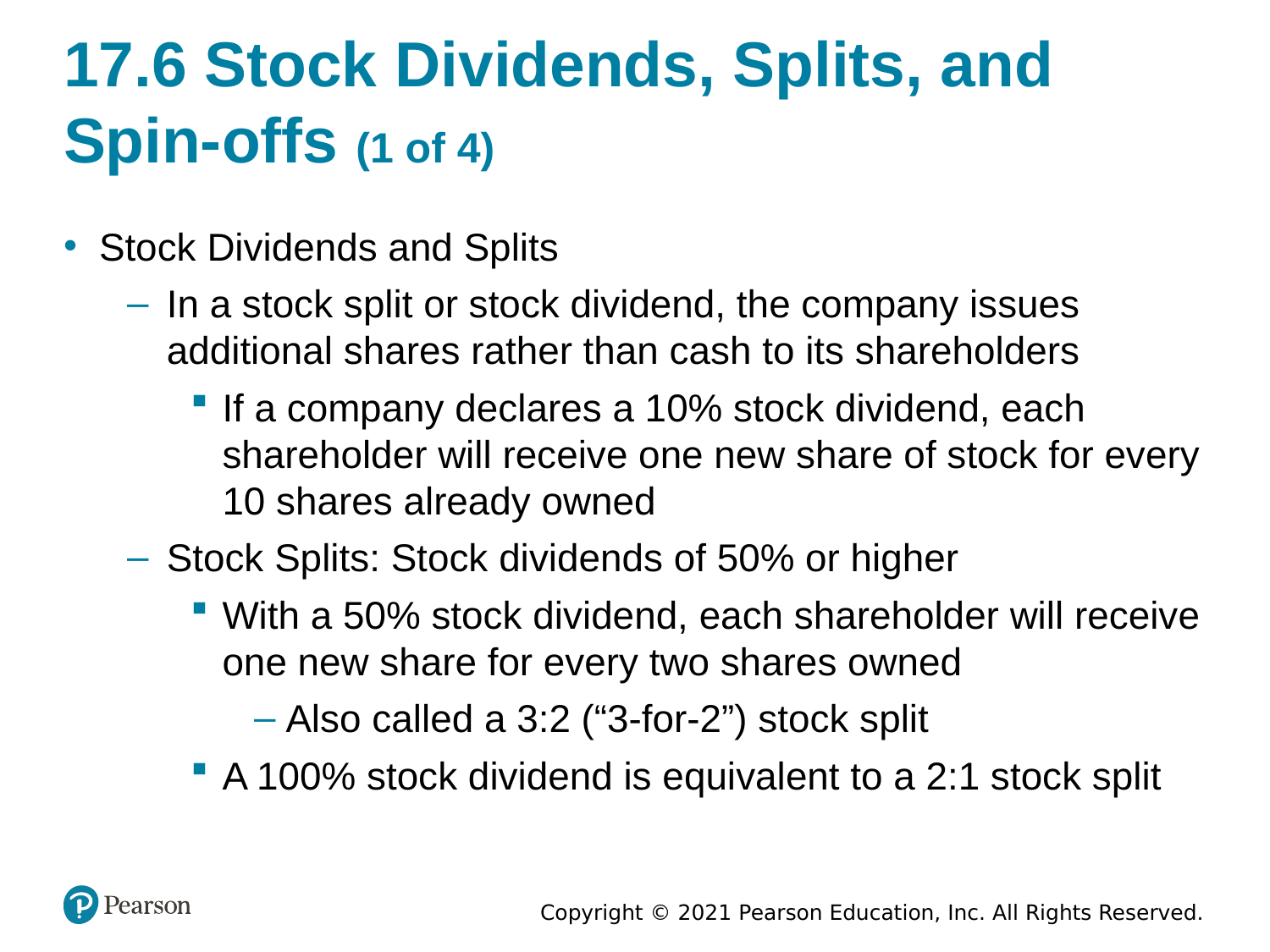

# 17.6 Stock Dividends, Splits, and Spin-offs (1 of 4)
Stock Dividends and Splits
In a stock split or stock dividend, the company issues additional shares rather than cash to its shareholders
If a company declares a 10% stock dividend, each shareholder will receive one new share of stock for every 10 shares already owned
Stock Splits: Stock dividends of 50% or higher
With a 50% stock dividend, each shareholder will receive one new share for every two shares owned
Also called a 3:2 (“3-for-2”) stock split
A 100% stock dividend is equivalent to a 2:1 stock split